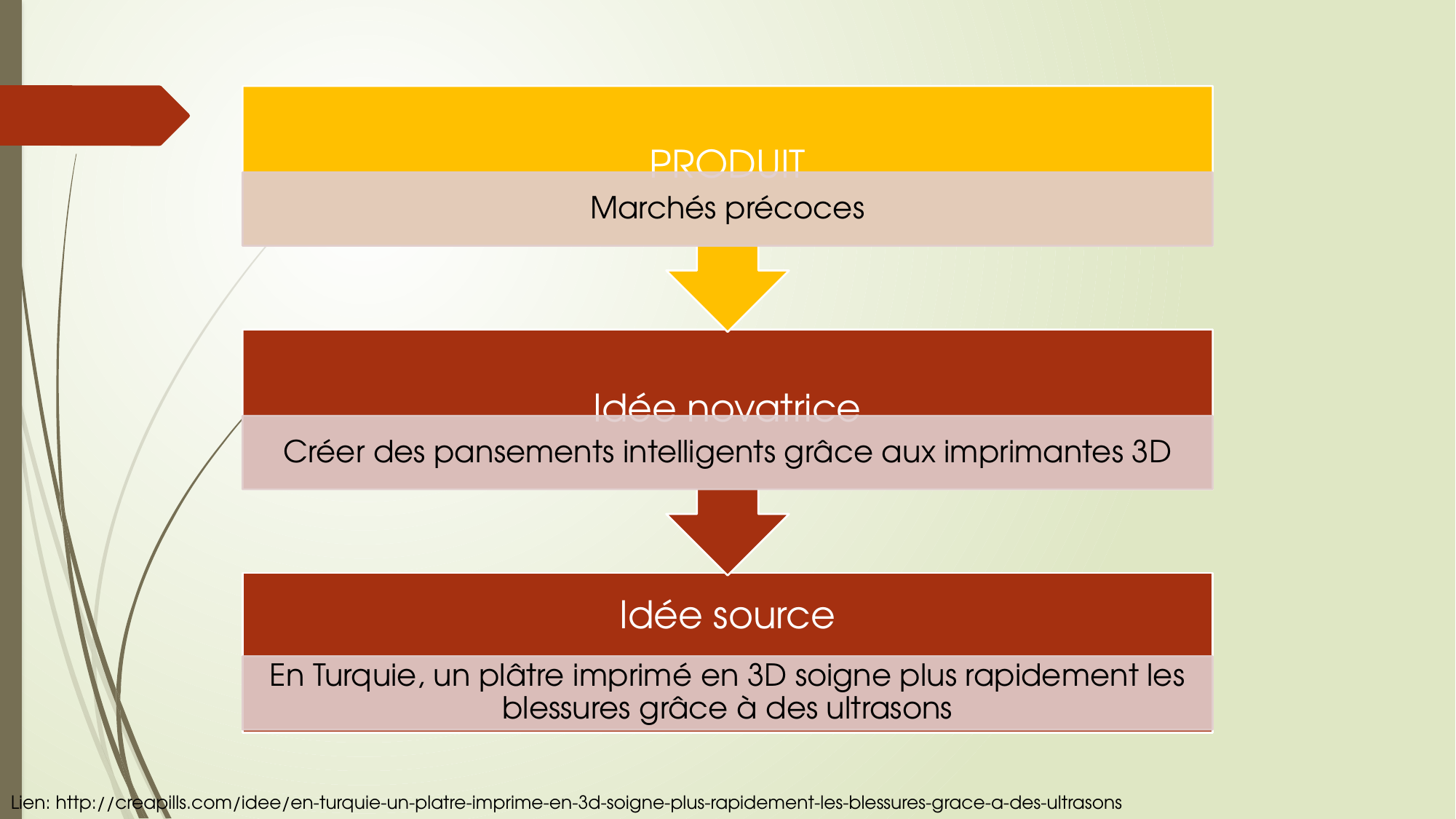

Idée source
En Turquie, un plâtre imprimé en 3D soigne plus rapidement les blessures grâce à des ultrasons
Idée novatrice
Créer des pansements intelligents grâce aux imprimantes 3D
PRODUIT
Marchés précoces
Lien: http://creapills.com/idee/en-turquie-un-platre-imprime-en-3d-soigne-plus-rapidement-les-blessures-grace-a-des-ultrasons